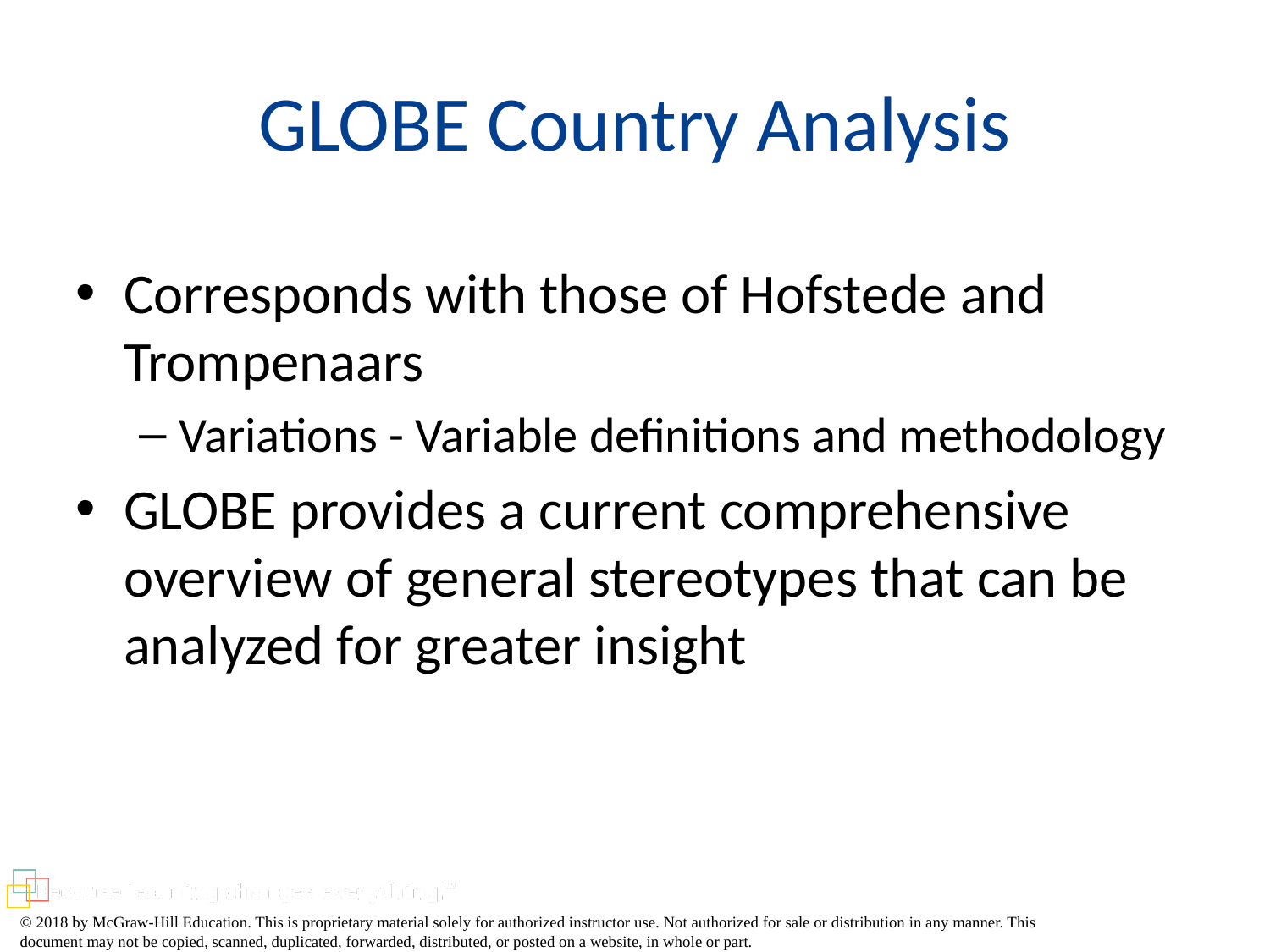

# GLOBE Country Analysis
Corresponds with those of Hofstede and Trompenaars
Variations - Variable definitions and methodology
GLOBE provides a current comprehensive overview of general stereotypes that can be analyzed for greater insight